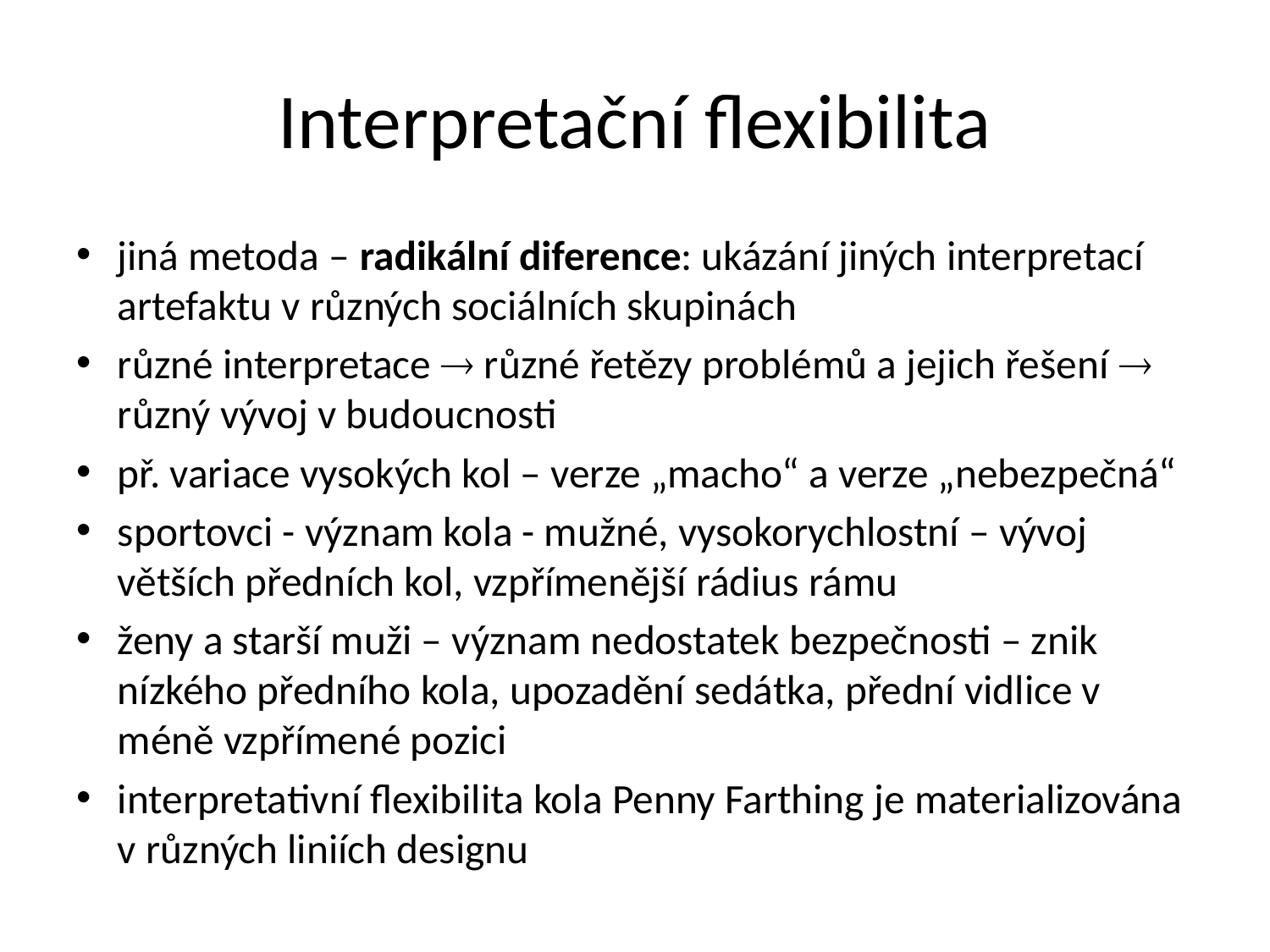

# Interpretační flexibilita
jiná metoda – radikální diference: ukázání jiných interpretací artefaktu v různých sociálních skupinách
různé interpretace → různé řetězy problémů a jejich řešení → různý vývoj v budoucnosti
př. variace vysokých kol – verze „macho“ a verze „nebezpečná“
sportovci - význam kola - mužné, vysokorychlostní – vývoj větších předních kol, vzpřímenější rádius rámu
ženy a starší muži – význam nedostatek bezpečnosti – znik nízkého předního kola, upozadění sedátka, přední vidlice v méně vzpřímené pozici
interpretativní flexibilita kola Penny Farthing je materializována v různých liniích designu